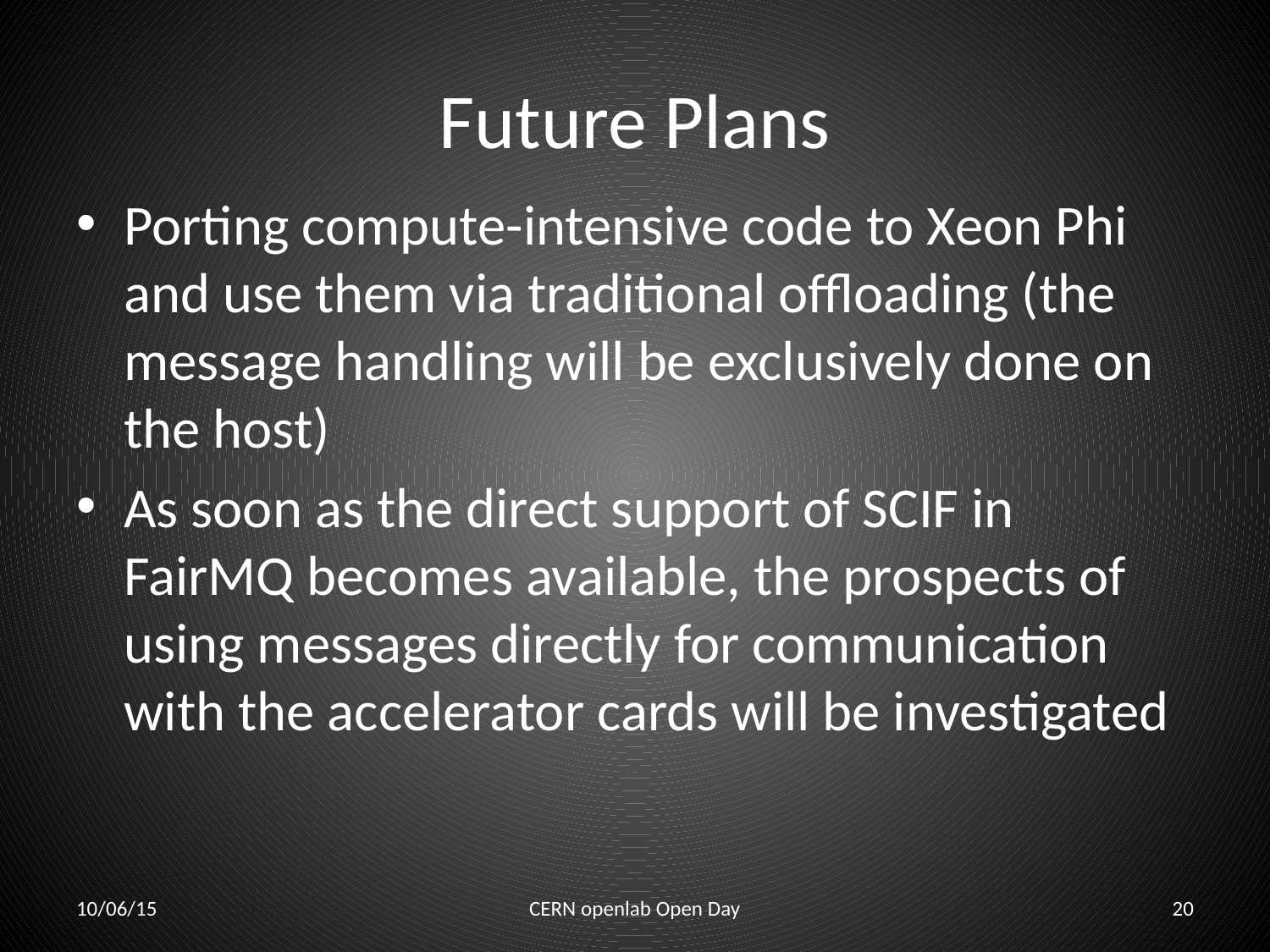

# Future Plans
Porting compute-intensive code to Xeon Phi and use them via traditional offloading (the message handling will be exclusively done on the host)
As soon as the direct support of SCIF in FairMQ becomes available, the prospects of using messages directly for communication with the accelerator cards will be investigated

10/06/15
CERN openlab Open Day
20